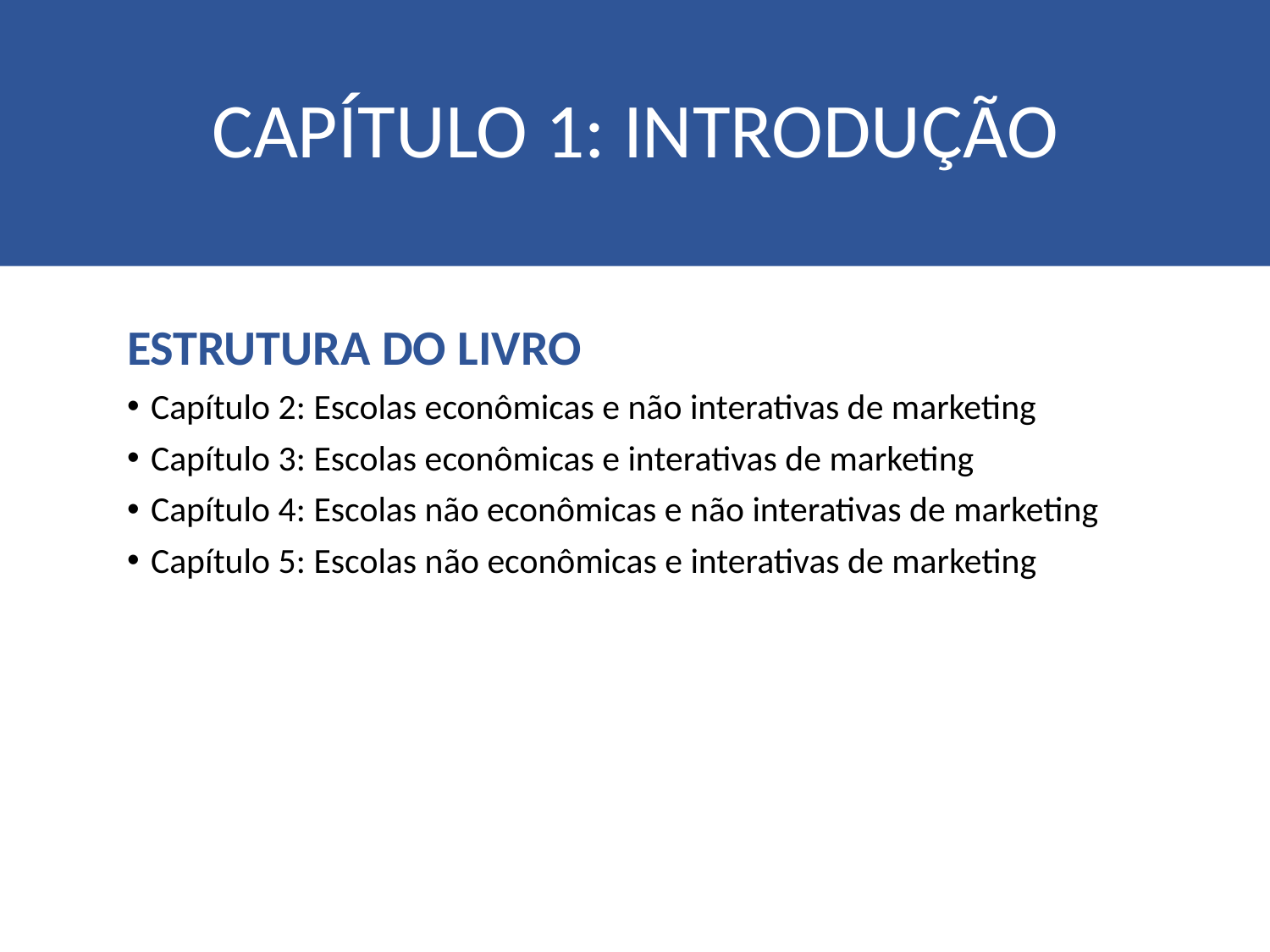

# CAPÍTULO 1: INTRODUÇÃO
ESTRUTURA DO LIVRO
Capítulo 2: Escolas econômicas e não interativas de marketing
Capítulo 3: Escolas econômicas e interativas de marketing
Capítulo 4: Escolas não econômicas e não interativas de marketing
Capítulo 5: Escolas não econômicas e interativas de marketing